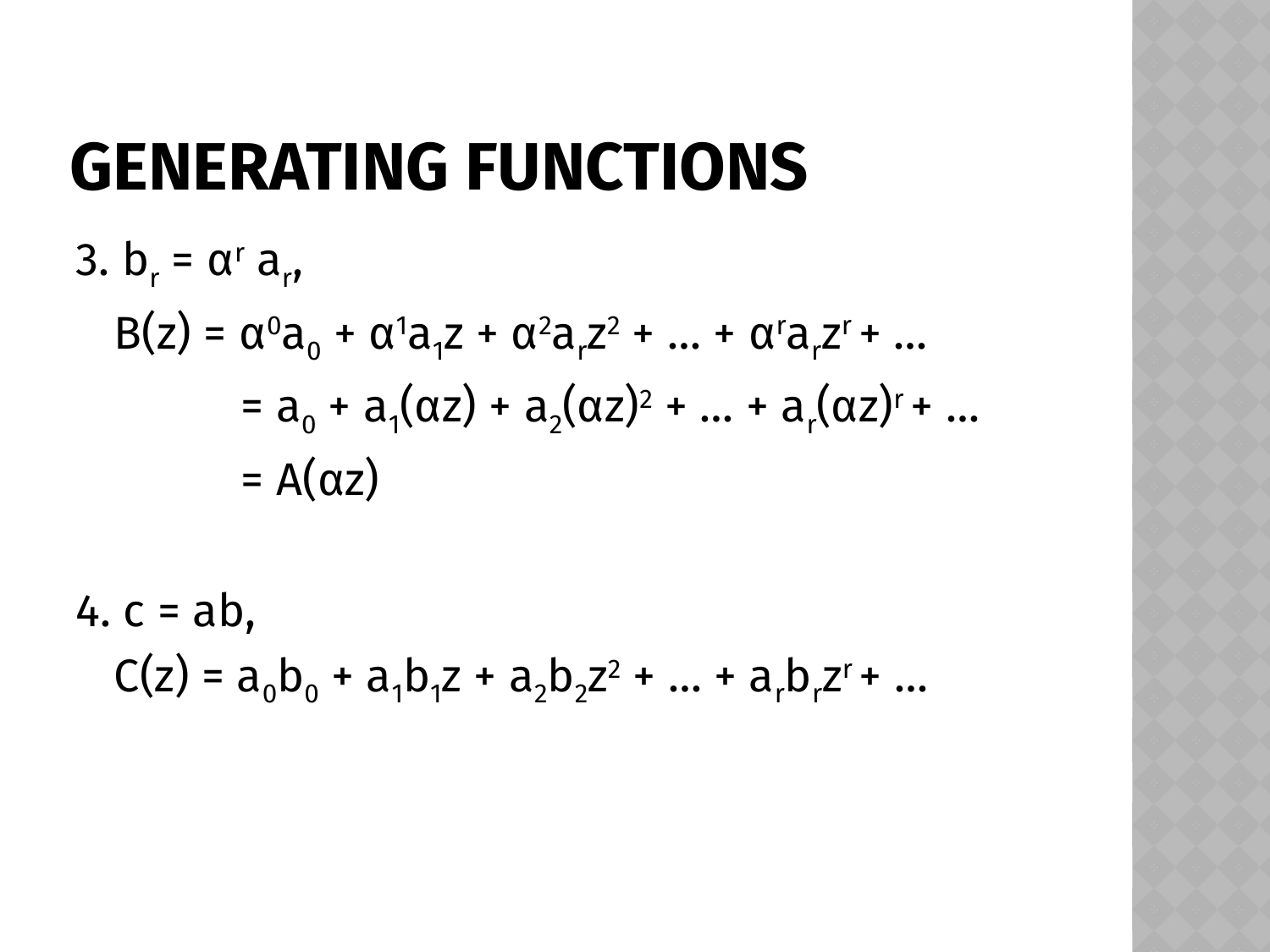

# Generating Functions
3. br = αr ar,
	B(z) = α0a0 + α1a1z + α2arz2 + … + αrarzr + …
		= a0 + a1(αz) + a2(αz)2 + … + ar(αz)r + …
		= A(αz)

4. c = ab,
	C(z) = a0b0 + a1b1z + a2b2z2 + … + arbrzr + …